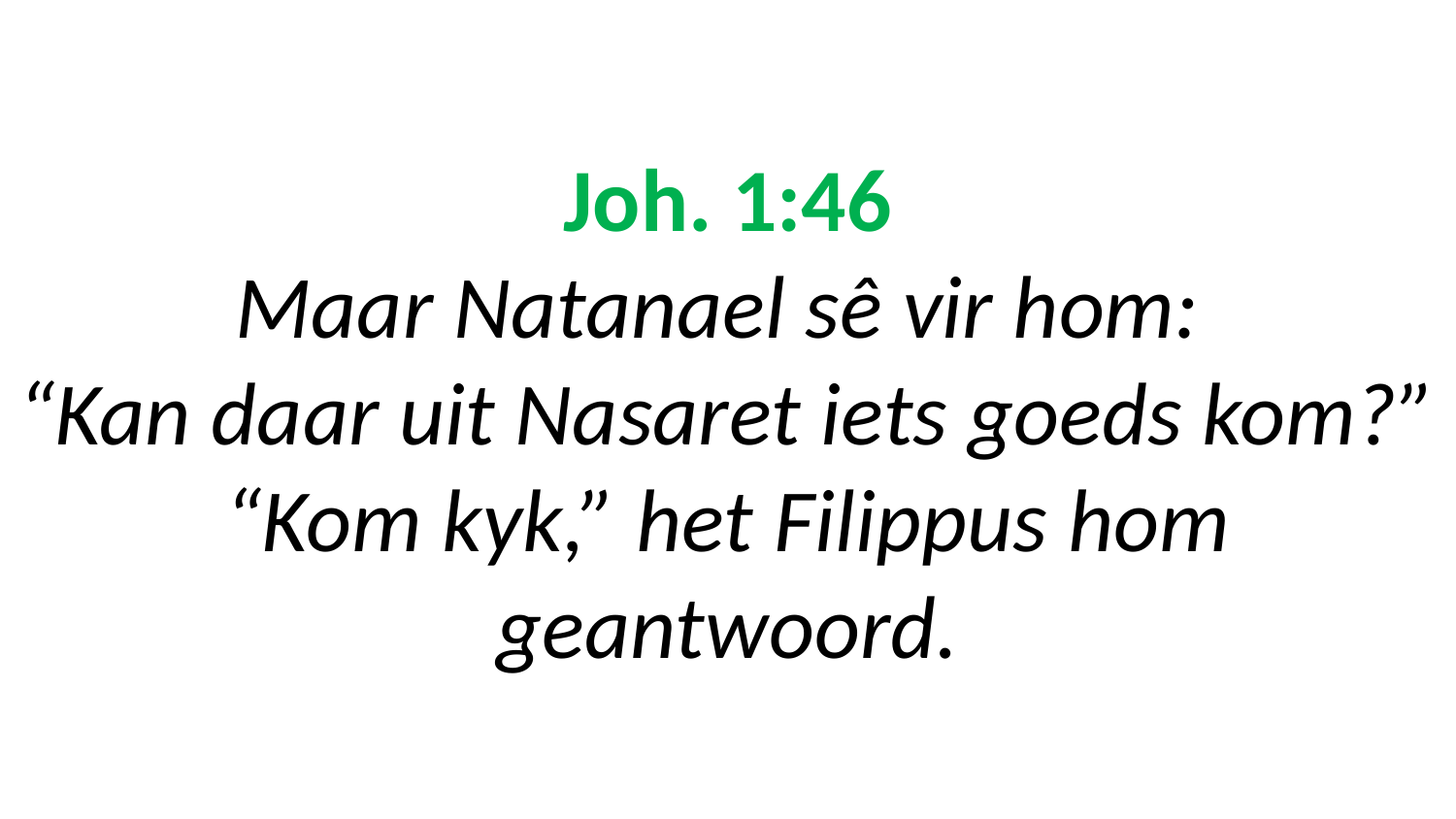

# Joh. 1:46 Maar Natanael sê vir hom: “Kan daar uit Nasaret iets goeds kom?” “Kom kyk,” het Filippus hom geantwoord.